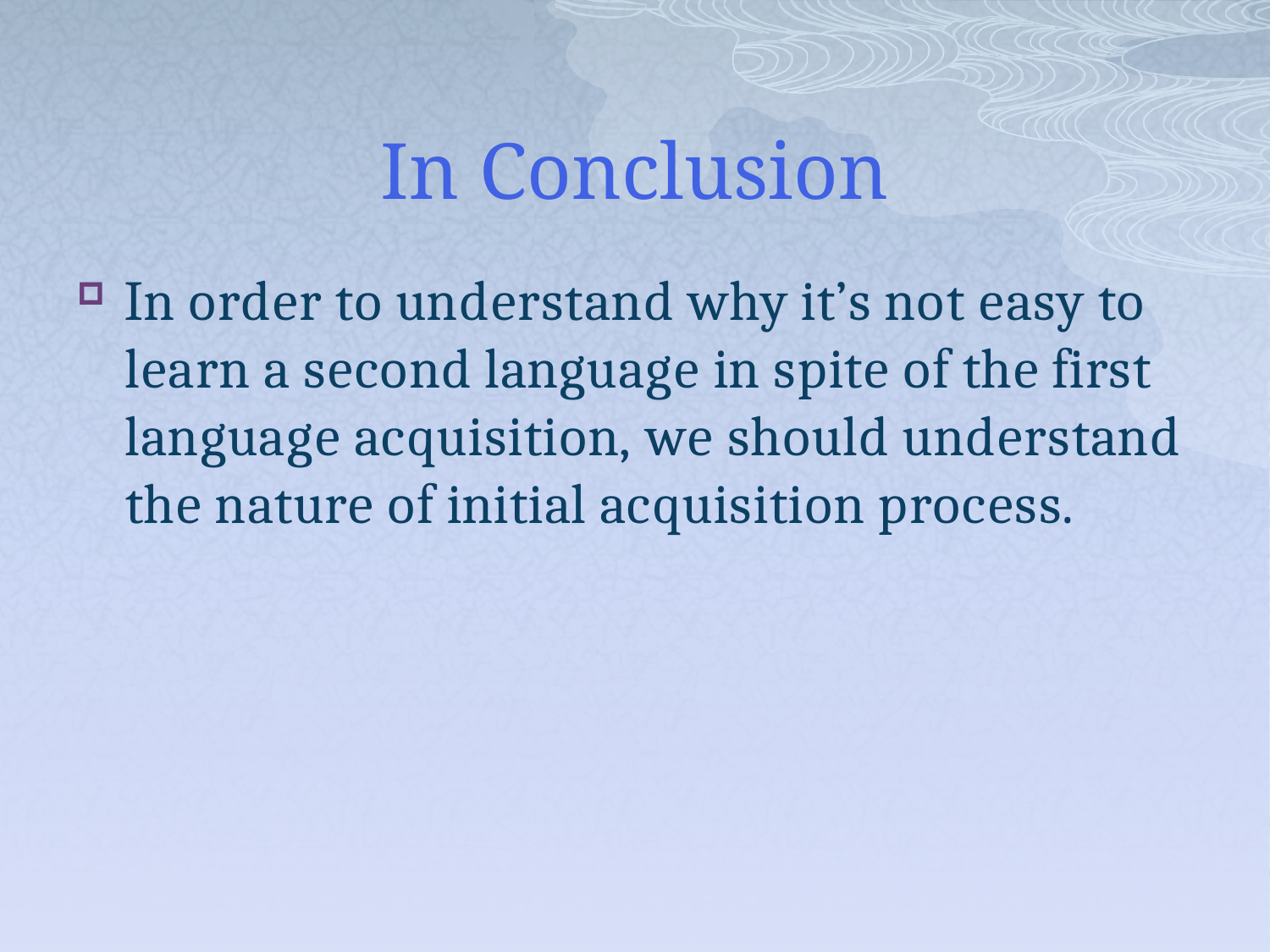

# In Conclusion
In order to understand why it’s not easy to learn a second language in spite of the first language acquisition, we should understand the nature of initial acquisition process.